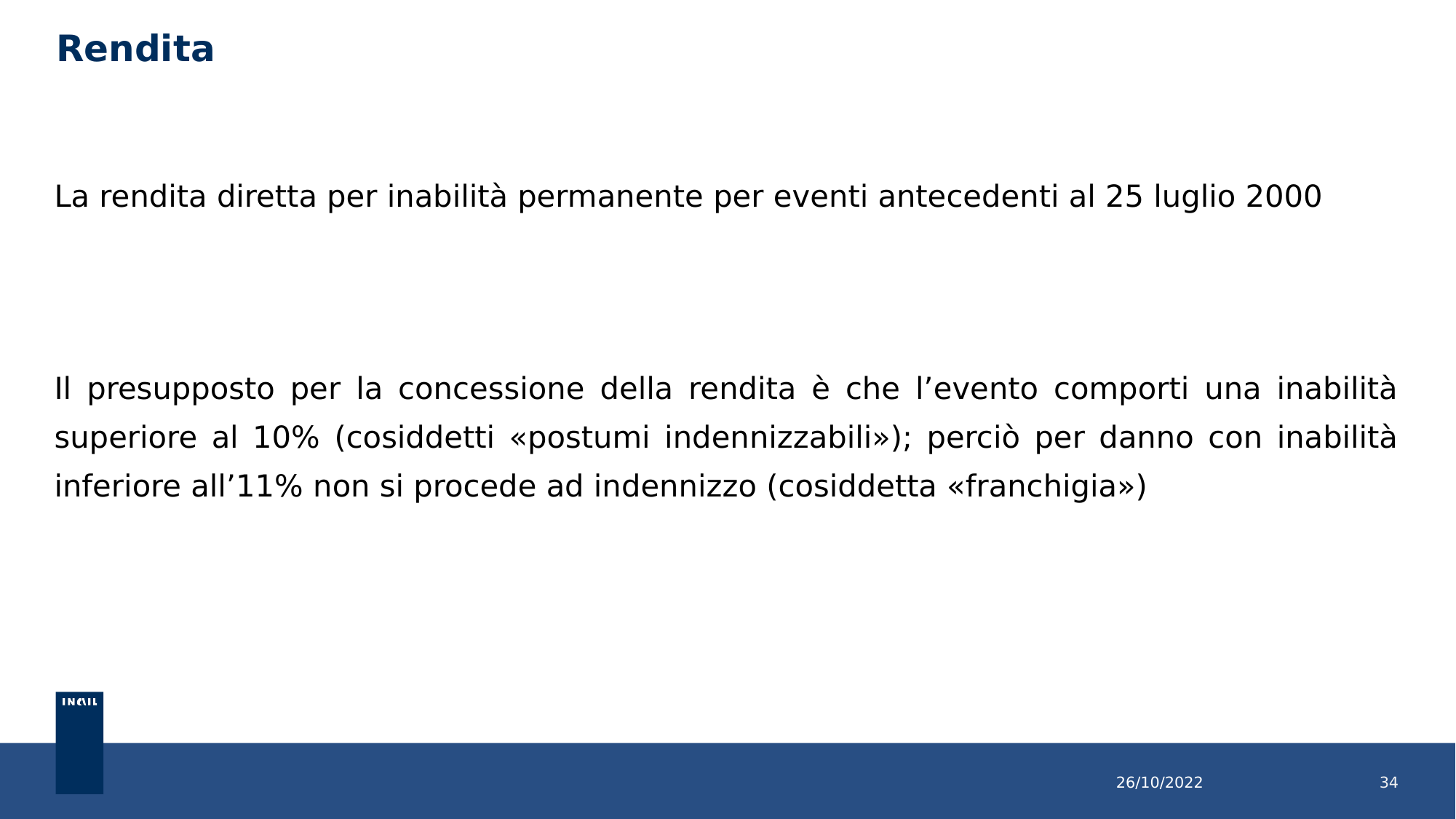

# Rendita

La rendita diretta per inabilità permanente per eventi antecedenti al 25 luglio 2000

Il presupposto per la concessione della rendita è che l’evento comporti una inabilità superiore al 10% (cosiddetti «postumi indennizzabili»); perciò per danno con inabilità inferiore all’11% non si procede ad indennizzo (cosiddetta «franchigia»)

26/10/2022
34